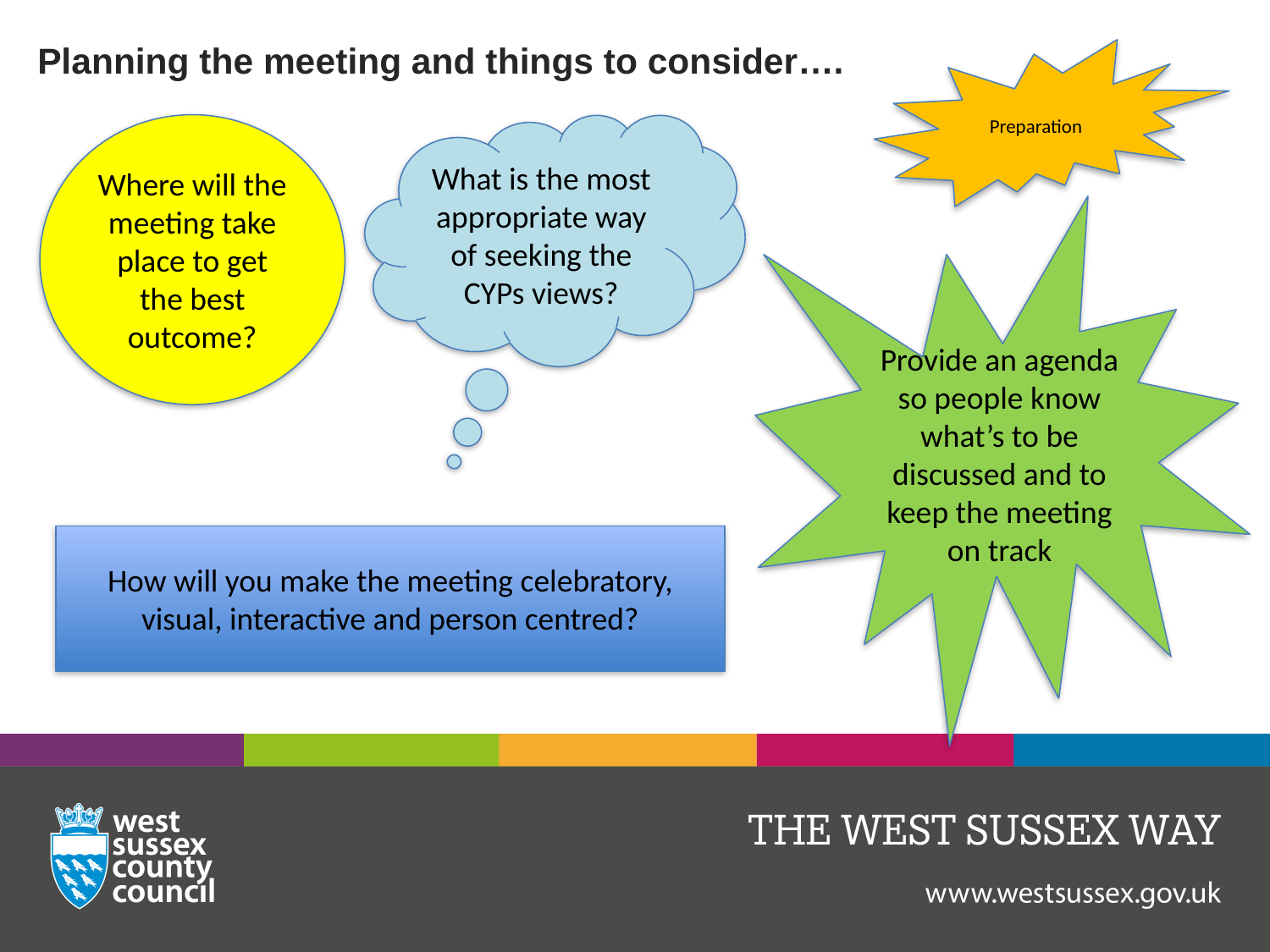

# Planning the meeting and things to consider….
Preparation
Where will the meeting take place to get the best outcome?
What is the most appropriate way of seeking the CYPs views?
Provide an agenda so people know what’s to be discussed and to keep the meeting on track
How will you make the meeting celebratory, visual, interactive and person centred?